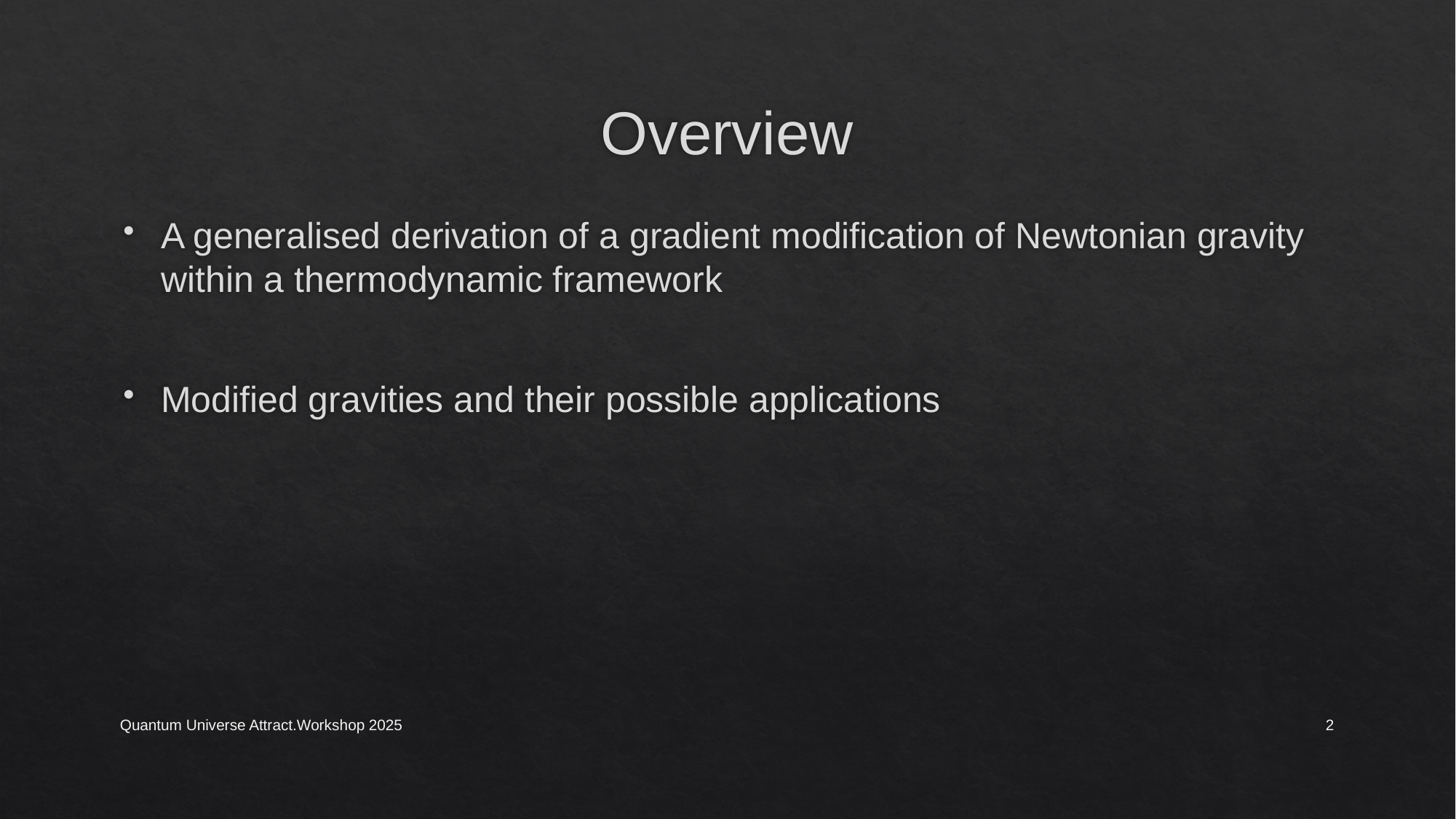

# Overview
A generalised derivation of a gradient modification of Newtonian gravity within a thermodynamic framework

Modified gravities and their possible applications
Quantum Universe Attract.Workshop 2025
2